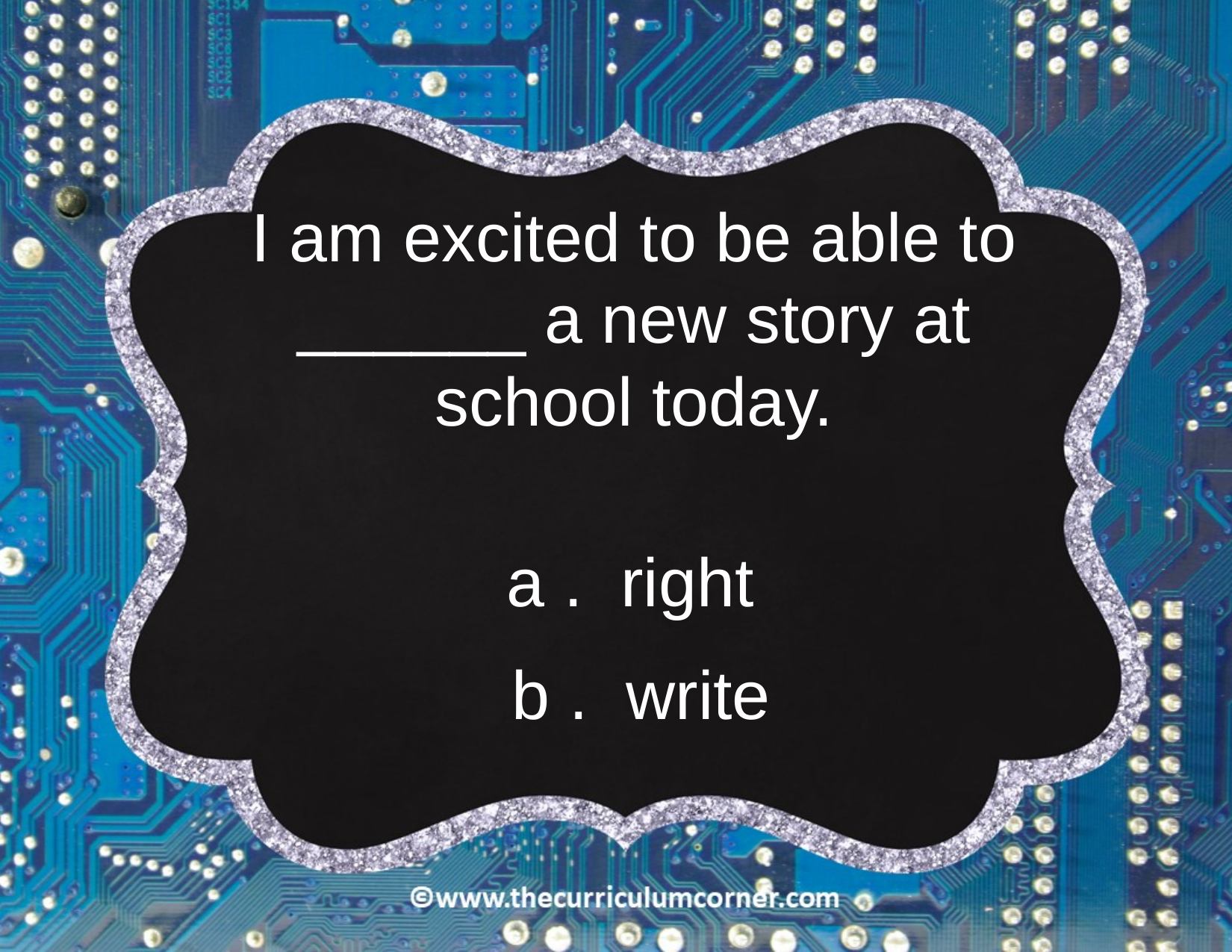

I am excited to be able to ______ a new story at school today.
a .  right
b .  write